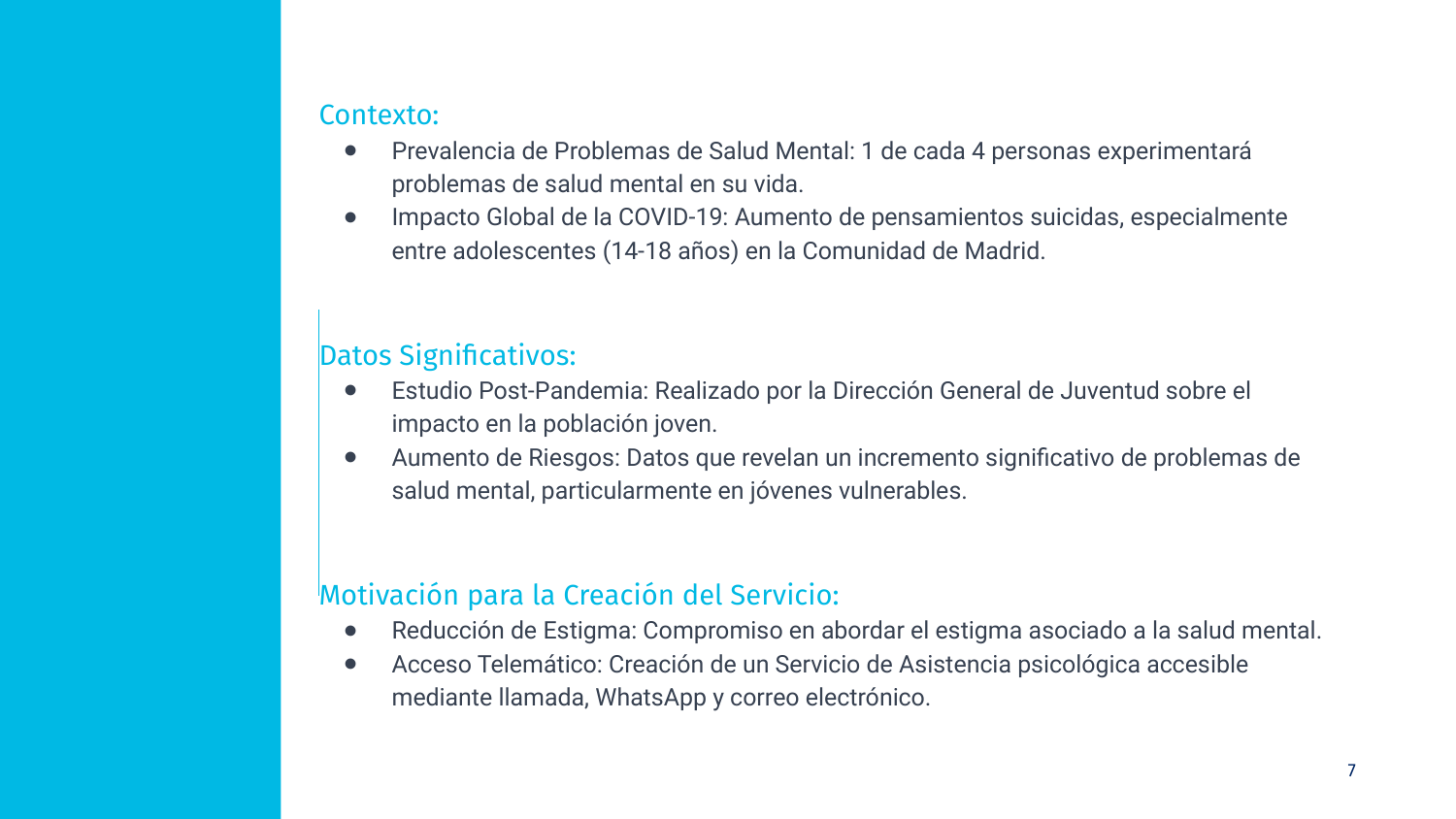

Contexto:
Prevalencia de Problemas de Salud Mental: 1 de cada 4 personas experimentará problemas de salud mental en su vida.
Impacto Global de la COVID-19: Aumento de pensamientos suicidas, especialmente entre adolescentes (14-18 años) en la Comunidad de Madrid.

Datos Significativos:
Estudio Post-Pandemia: Realizado por la Dirección General de Juventud sobre el impacto en la población joven.
Aumento de Riesgos: Datos que revelan un incremento significativo de problemas de salud mental, particularmente en jóvenes vulnerables.

Motivación para la Creación del Servicio:
Reducción de Estigma: Compromiso en abordar el estigma asociado a la salud mental.
Acceso Telemático: Creación de un Servicio de Asistencia psicológica accesible mediante llamada, WhatsApp y correo electrónico.

L.S.E.

7